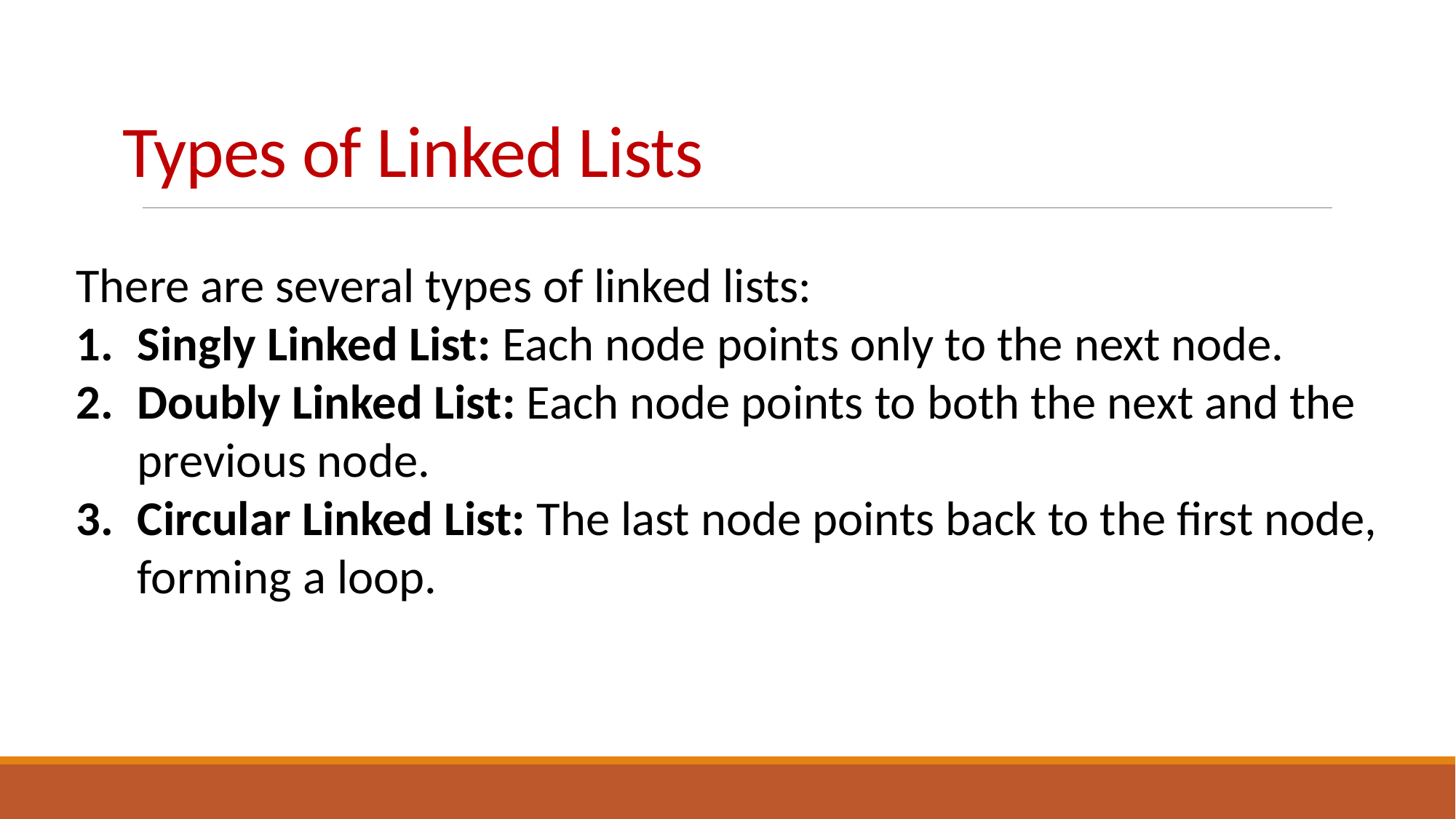

# Types of Linked Lists
There are several types of linked lists:
Singly Linked List: Each node points only to the next node.
Doubly Linked List: Each node points to both the next and the previous node.
Circular Linked List: The last node points back to the first node, forming a loop.